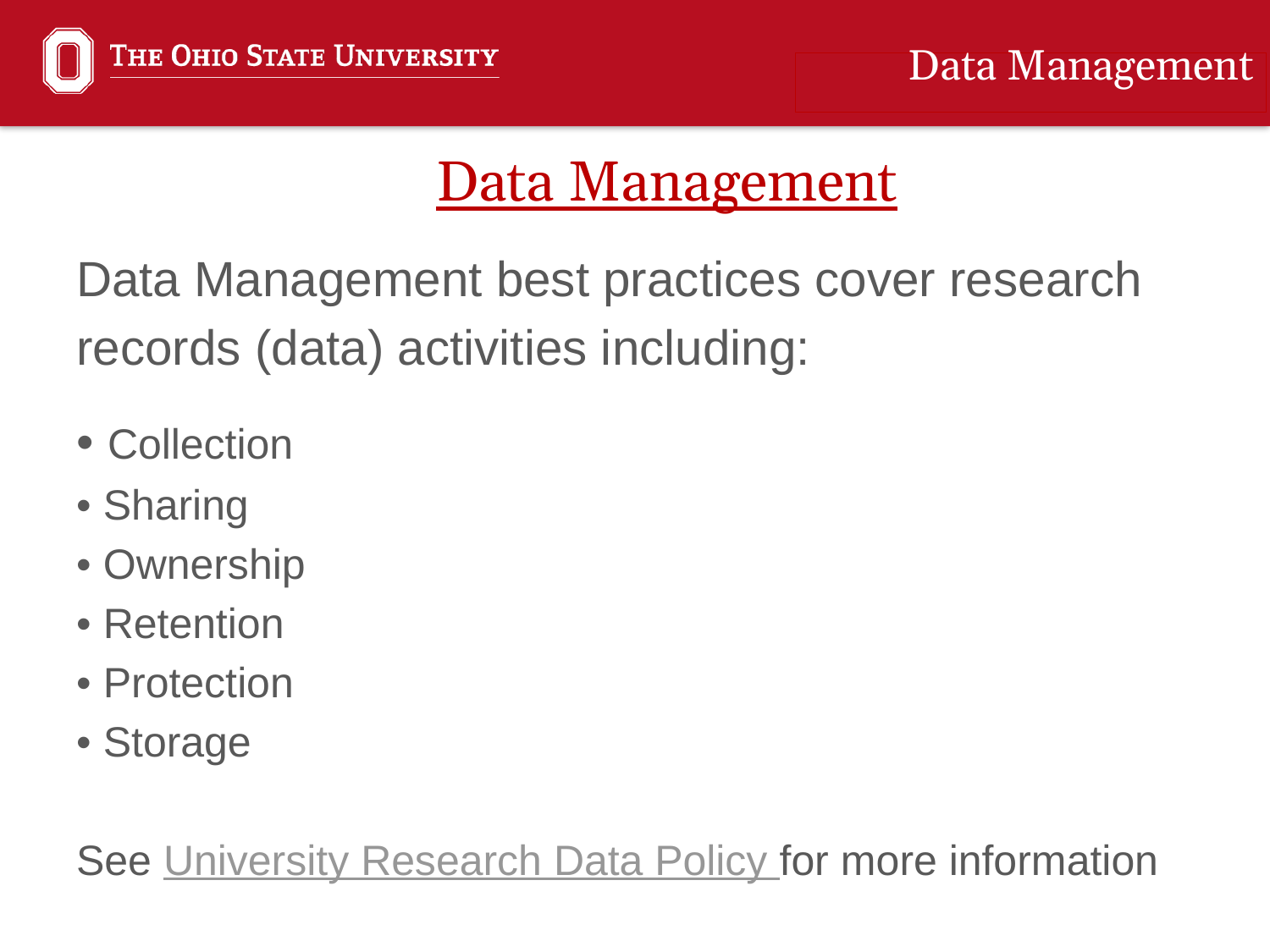

Data Management
Data Management

Data Management best practices cover research
records (data) activities including:

• Collection
• Sharing
• Ownership
• Retention
• Protection
• Storage

See University Research Data Policy for more information